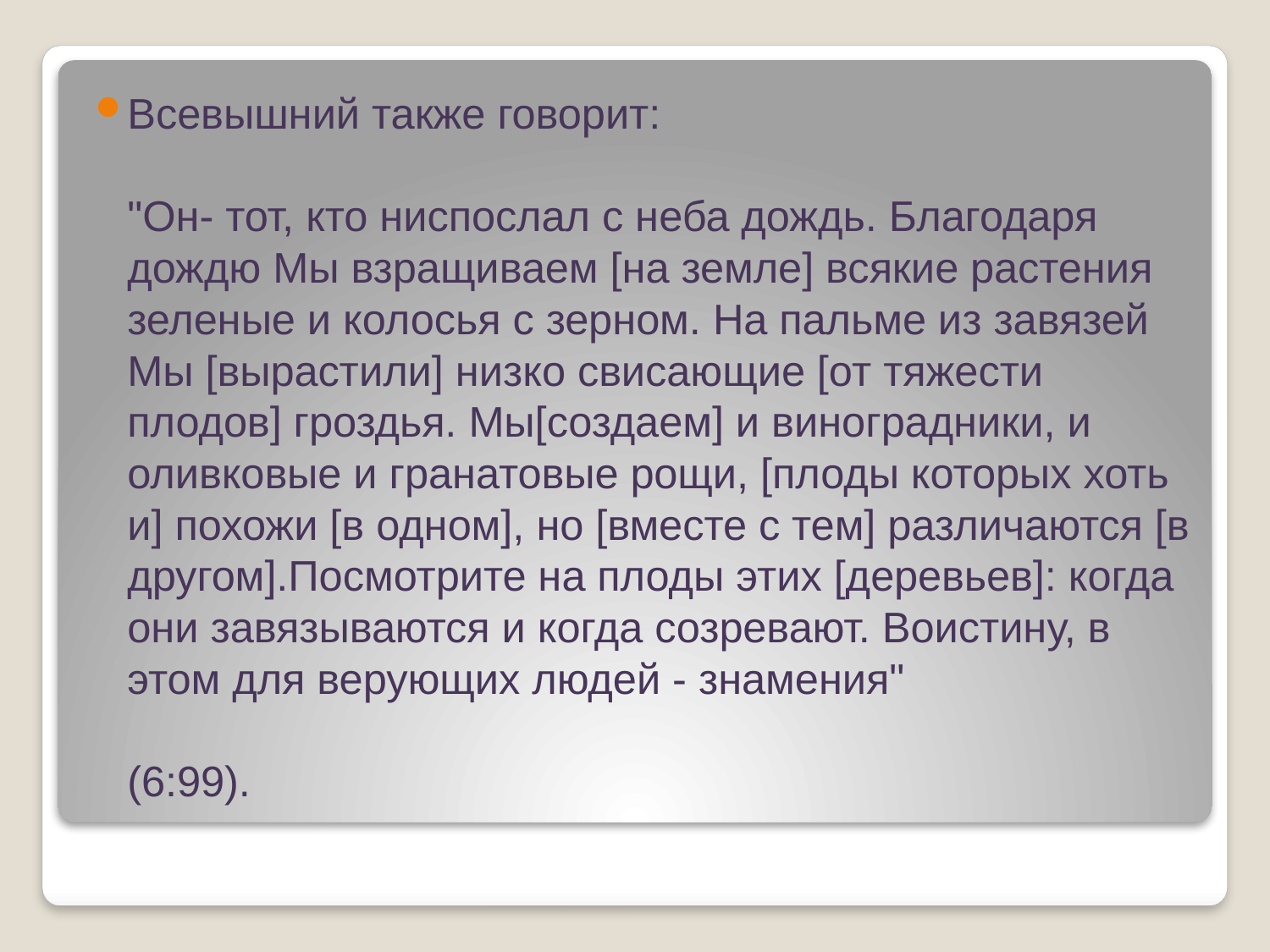

Всевышний также говорит:
"Он- тот, кто ниспослал с неба дождь. Благодаря дождю Мы взращиваем [на земле] всякие растения зеленые и колосья с зерном. На пальме из завязей Мы [вырастили] низко свисающие [от тяжести плодов] гроздья. Мы[создаем] и виноградники, и оливковые и гранатовые рощи, [плоды которых хоть и] похожи [в одном], но [вместе с тем] различаются [в другом].Посмотрите на плоды этих [деревьев]: когда они завязываются и когда созревают. Воистину, в этом для верующих людей - знамения"
(6:99).